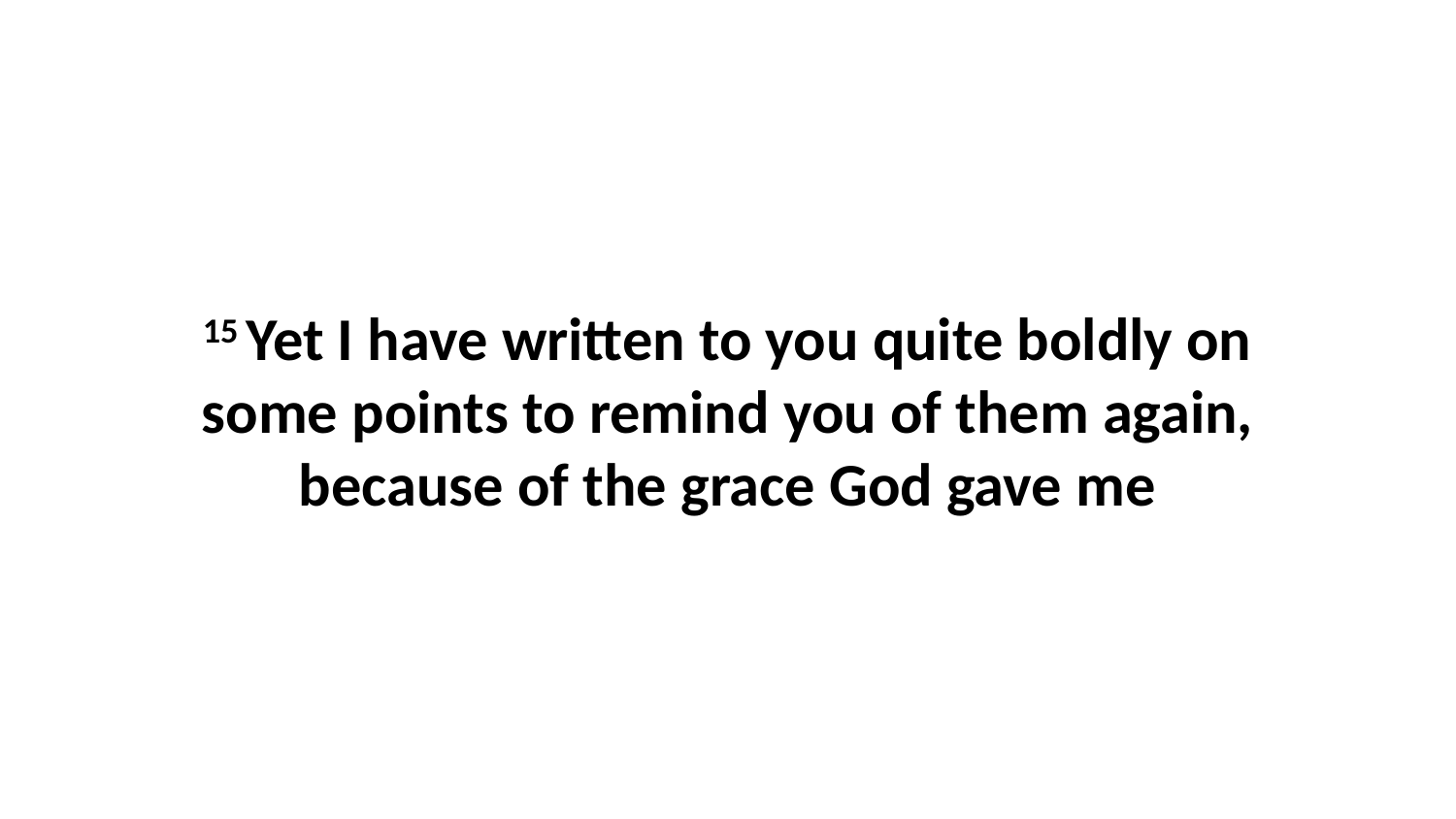

15 Yet I have written to you quite boldly on some points to remind you of them again, because of the grace God gave me